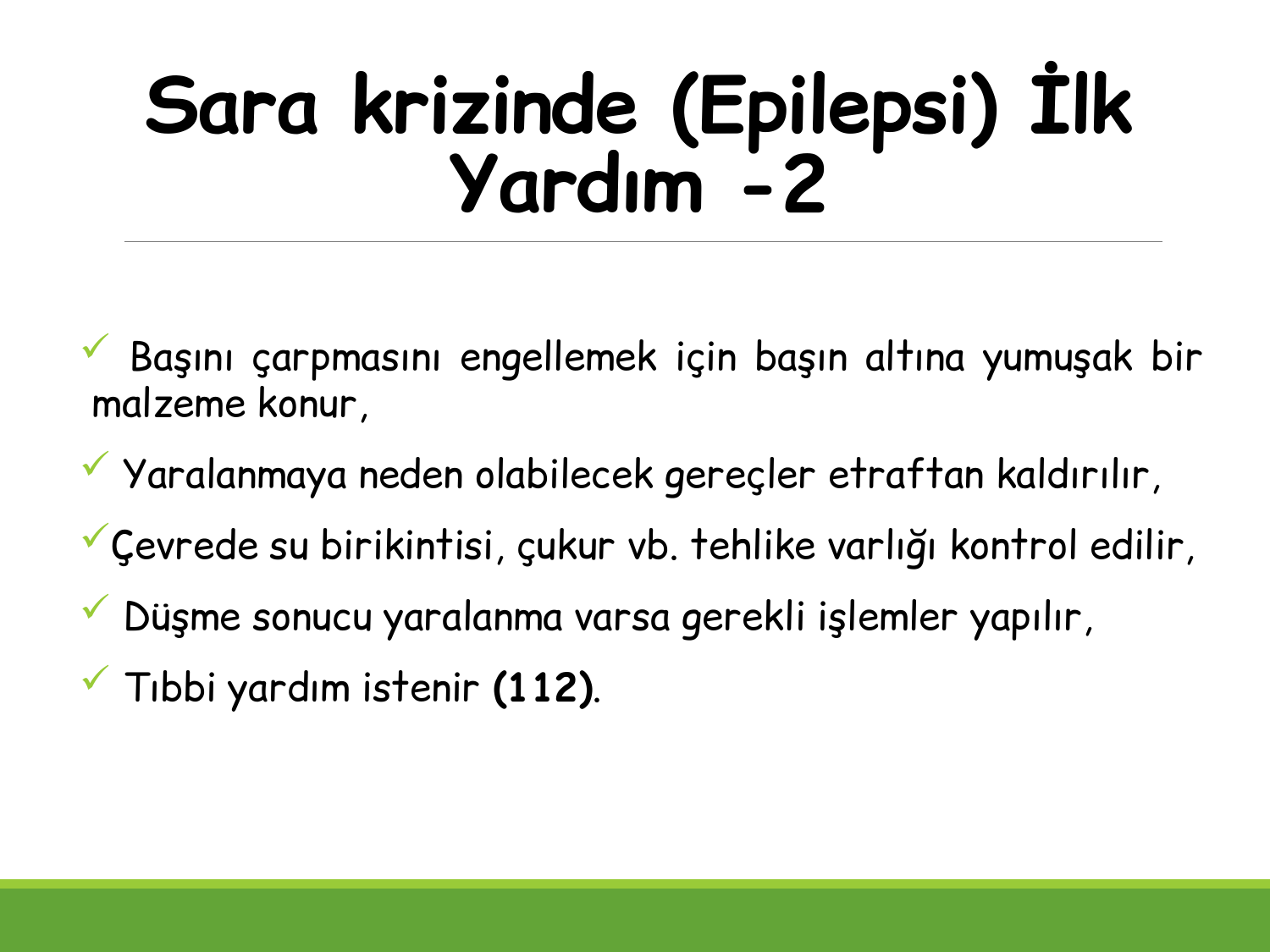

# Sara krizinde (Epilepsi) İlk Yardım -2

 Başını çarpmasını engellemek için başın altına yumuşak bir malzeme konur,
 Yaralanmaya neden olabilecek gereçler etraftan kaldırılır,
Çevrede su birikintisi, çukur vb. tehlike varlığı kontrol edilir,
 Düşme sonucu yaralanma varsa gerekli işlemler yapılır,
 Tıbbi yardım istenir (112).